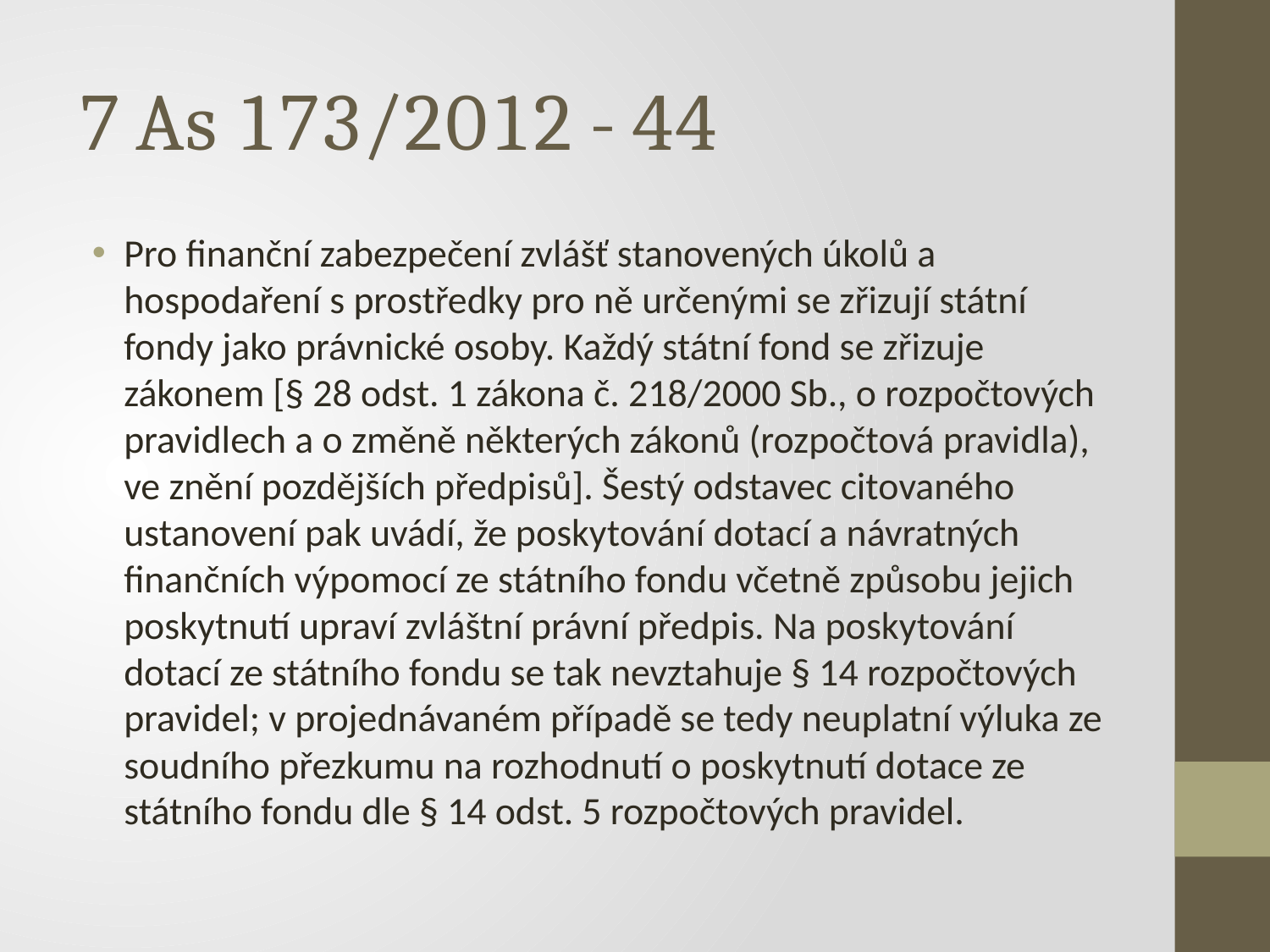

# 7 As 173/2012 - 44
Pro finanční zabezpečení zvlášť stanovených úkolů a hospodaření s prostředky pro ně určenými se zřizují státní fondy jako právnické osoby. Každý státní fond se zřizuje zákonem [§ 28 odst. 1 zákona č. 218/2000 Sb., o rozpočtových pravidlech a o změně některých zákonů (rozpočtová pravidla), ve znění pozdějších předpisů]. Šestý odstavec citovaného ustanovení pak uvádí, že poskytování dotací a návratných finančních výpomocí ze státního fondu včetně způsobu jejich poskytnutí upraví zvláštní právní předpis. Na poskytování dotací ze státního fondu se tak nevztahuje § 14 rozpočtových pravidel; v projednávaném případě se tedy neuplatní výluka ze soudního přezkumu na rozhodnutí o poskytnutí dotace ze státního fondu dle § 14 odst. 5 rozpočtových pravidel.